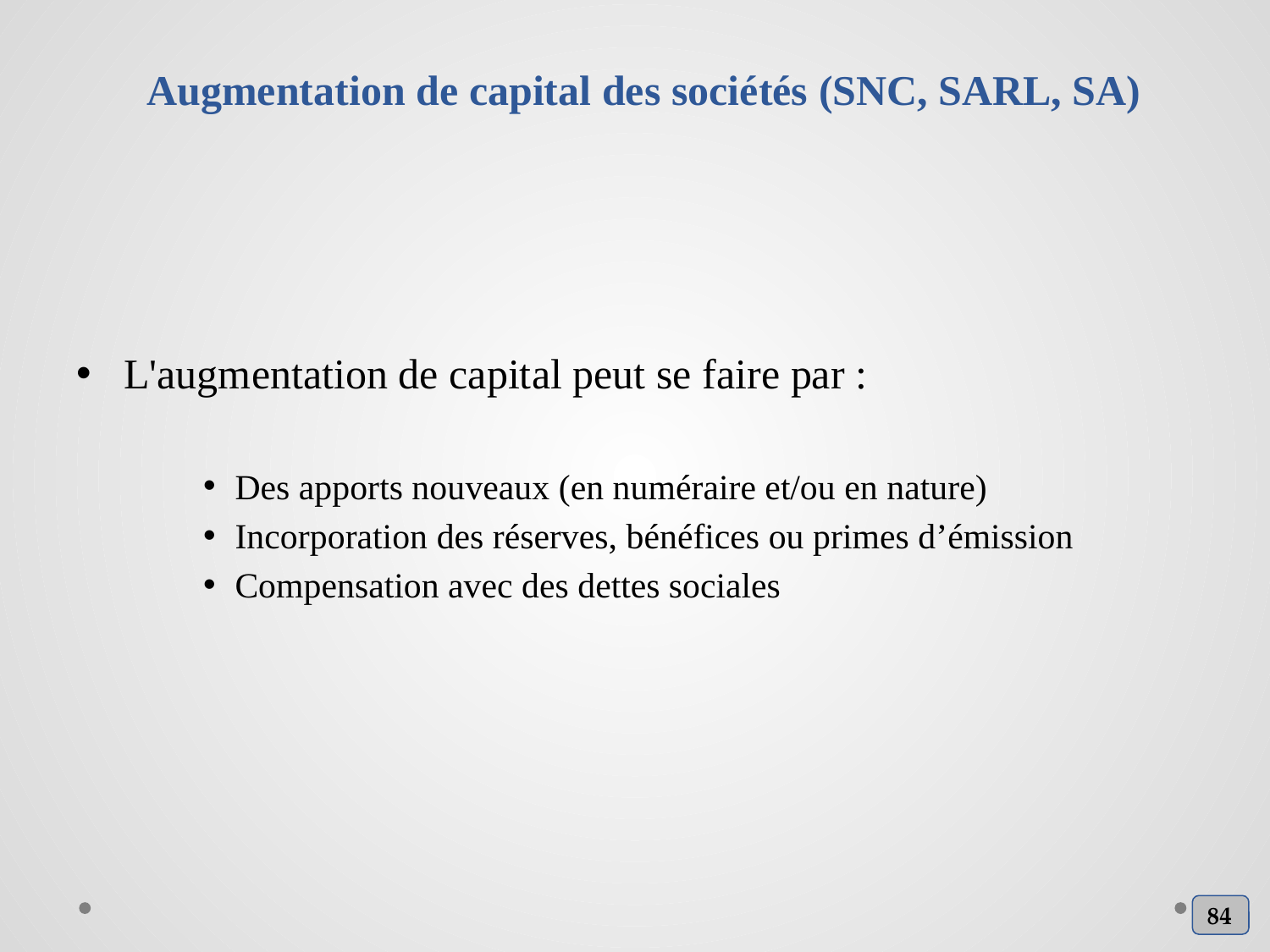

# Augmentation de capital des sociétés (SNC, SARL, SA)

L'augmentation de capital peut se faire par :

Des apports nouveaux (en numéraire et/ou en nature)
Incorporation des réserves, bénéfices ou primes d’émission
Compensation avec des dettes sociales

84